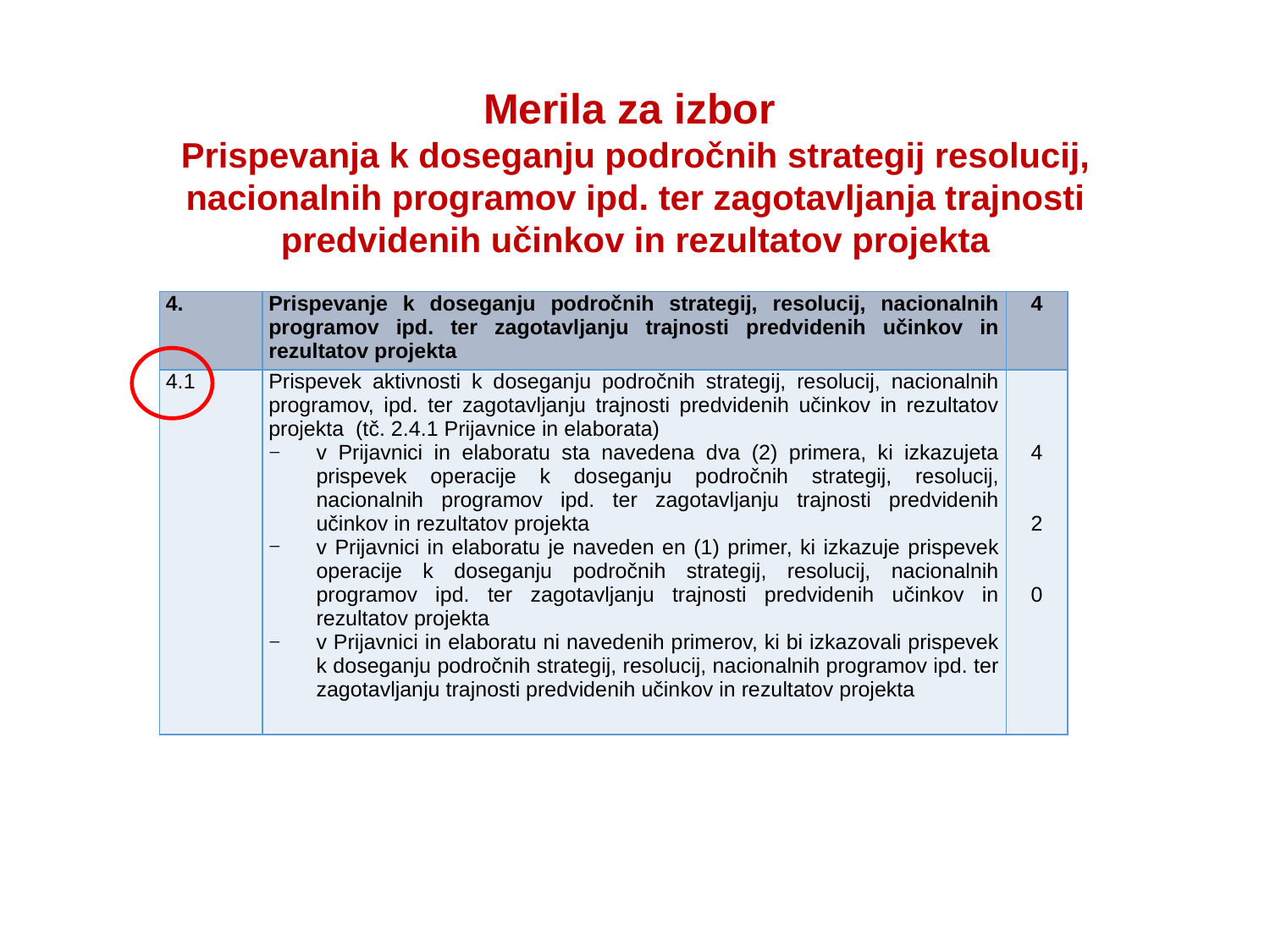

Merila za izbor
Prispevanja k doseganju področnih strategij resolucij, nacionalnih programov ipd. ter zagotavljanja trajnosti predvidenih učinkov in rezultatov projekta
| 4. | Prispevanje k doseganju področnih strategij, resolucij, nacionalnih programov ipd. ter zagotavljanju trajnosti predvidenih učinkov in rezultatov projekta | 4 |
| --- | --- | --- |
| 4.1 | Prispevek aktivnosti k doseganju področnih strategij, resolucij, nacionalnih programov, ipd. ter zagotavljanju trajnosti predvidenih učinkov in rezultatov projekta (tč. 2.4.1 Prijavnice in elaborata) v Prijavnici in elaboratu sta navedena dva (2) primera, ki izkazujeta prispevek operacije k doseganju področnih strategij, resolucij, nacionalnih programov ipd. ter zagotavljanju trajnosti predvidenih učinkov in rezultatov projekta v Prijavnici in elaboratu je naveden en (1) primer, ki izkazuje prispevek operacije k doseganju področnih strategij, resolucij, nacionalnih programov ipd. ter zagotavljanju trajnosti predvidenih učinkov in rezultatov projekta v Prijavnici in elaboratu ni navedenih primerov, ki bi izkazovali prispevek k doseganju področnih strategij, resolucij, nacionalnih programov ipd. ter zagotavljanju trajnosti predvidenih učinkov in rezultatov projekta | 4     2     0 |

55